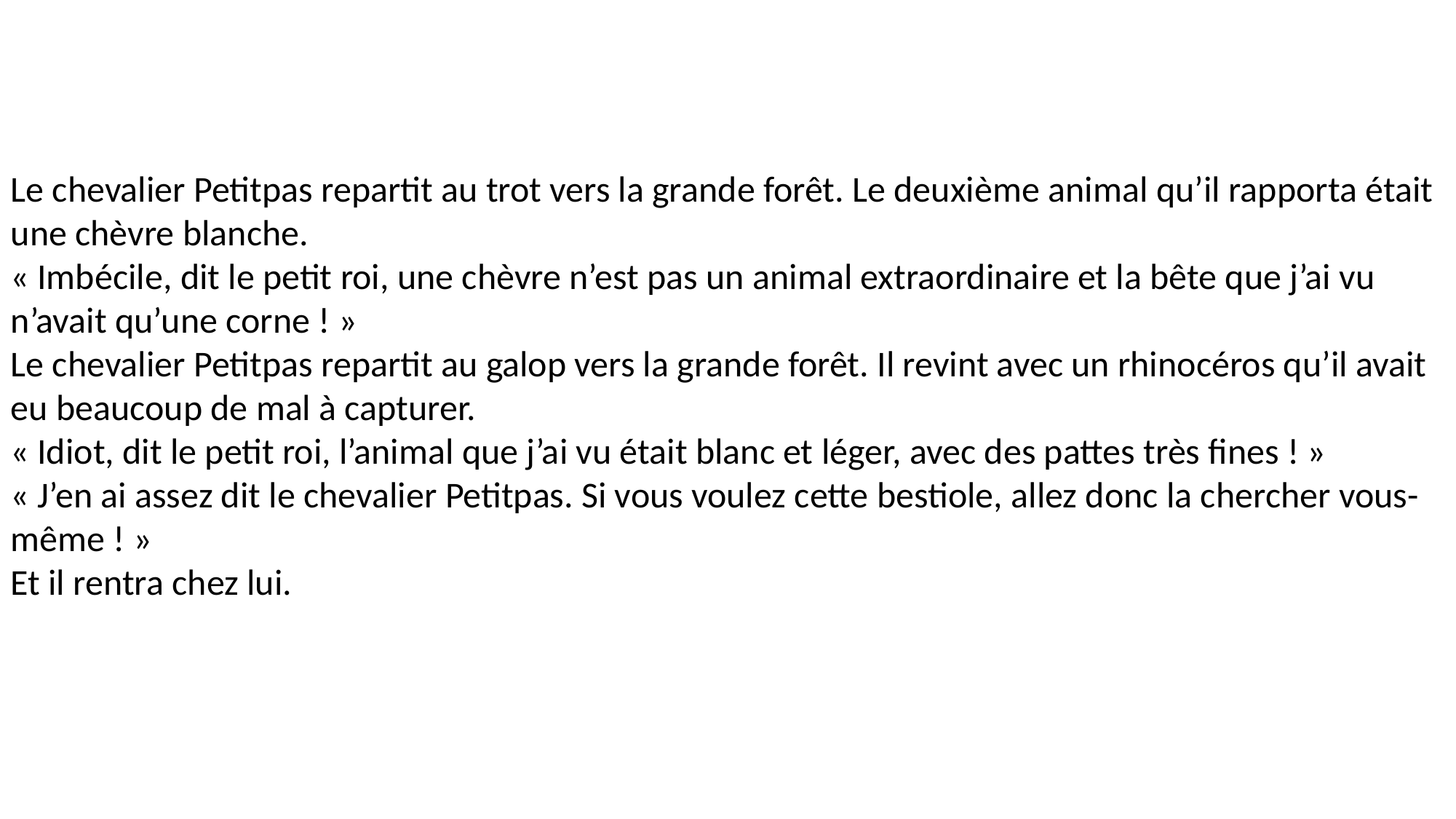

Le chevalier Petitpas repartit au trot vers la grande forêt. Le deuxième animal qu’il rapporta était une chèvre blanche.
« Imbécile, dit le petit roi, une chèvre n’est pas un animal extraordinaire et la bête que j’ai vu n’avait qu’une corne ! »
Le chevalier Petitpas repartit au galop vers la grande forêt. Il revint avec un rhinocéros qu’il avait eu beaucoup de mal à capturer.
« Idiot, dit le petit roi, l’animal que j’ai vu était blanc et léger, avec des pattes très fines ! »
« J’en ai assez dit le chevalier Petitpas. Si vous voulez cette bestiole, allez donc la chercher vous-même ! »
Et il rentra chez lui.